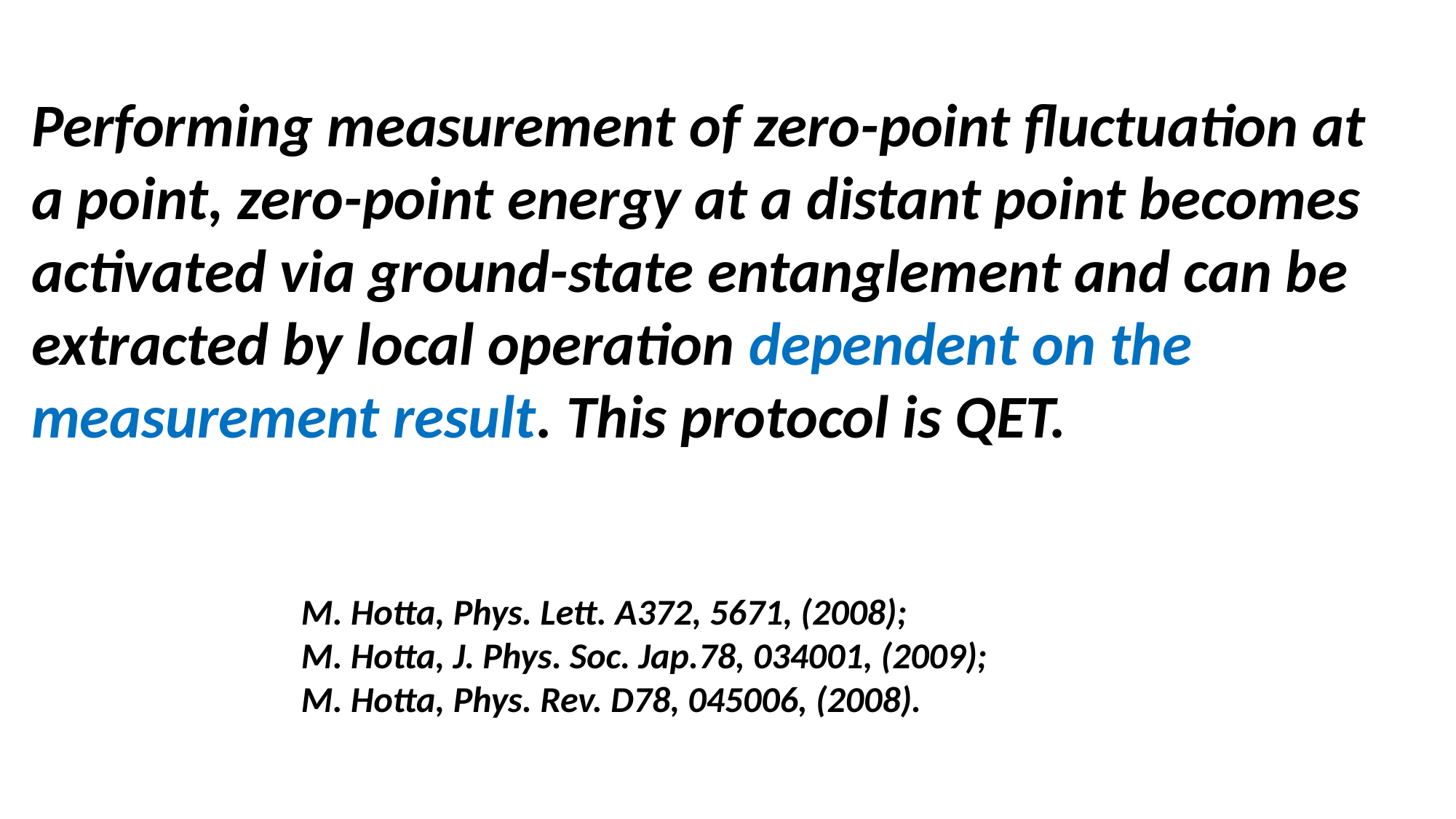

Performing measurement of zero-point fluctuation at a point, zero-point energy at a distant point becomes activated via ground-state entanglement and can be extracted by local operation dependent on the measurement result. This protocol is QET.
M. Hotta, Phys. Lett. A372, 5671, (2008);
M. Hotta, J. Phys. Soc. Jap.78, 034001, (2009);
M. Hotta, Phys. Rev. D78, 045006, (2008).